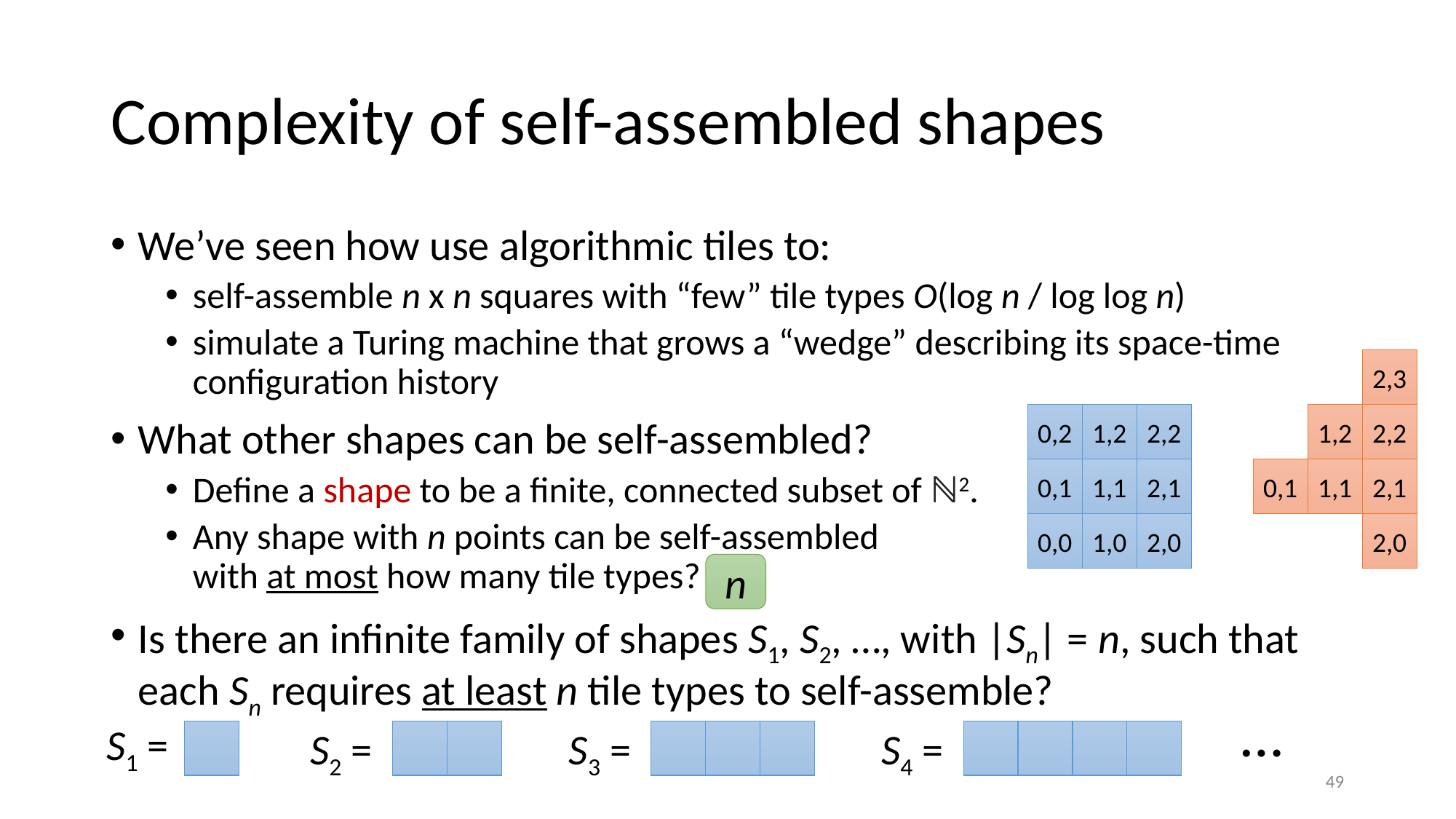

# Complexity of self-assembled shapes
We’ve seen how use algorithmic tiles to:
self-assemble n x n squares with “few” tile types O(log n / log log n)
simulate a Turing machine that grows a “wedge” describing its space-time configuration history
What other shapes can be self-assembled?
Define a shape to be a finite, connected subset of ℕ2.
Any shape with n points can be self-assembled                                                  with at most how many tile types?
Is there an infinite family of shapes S1, S2, …, with |Sn| = n, such that each Sn requires at least n tile types to self-assemble?
2,3
1,2
2,2
0,1
1,1
2,1
2,0
0,2
1,2
2,2
0,1
1,1
2,1
0,0
1,0
2,0
n
…
S1 =

S2 =

S3 =

S4 =

49